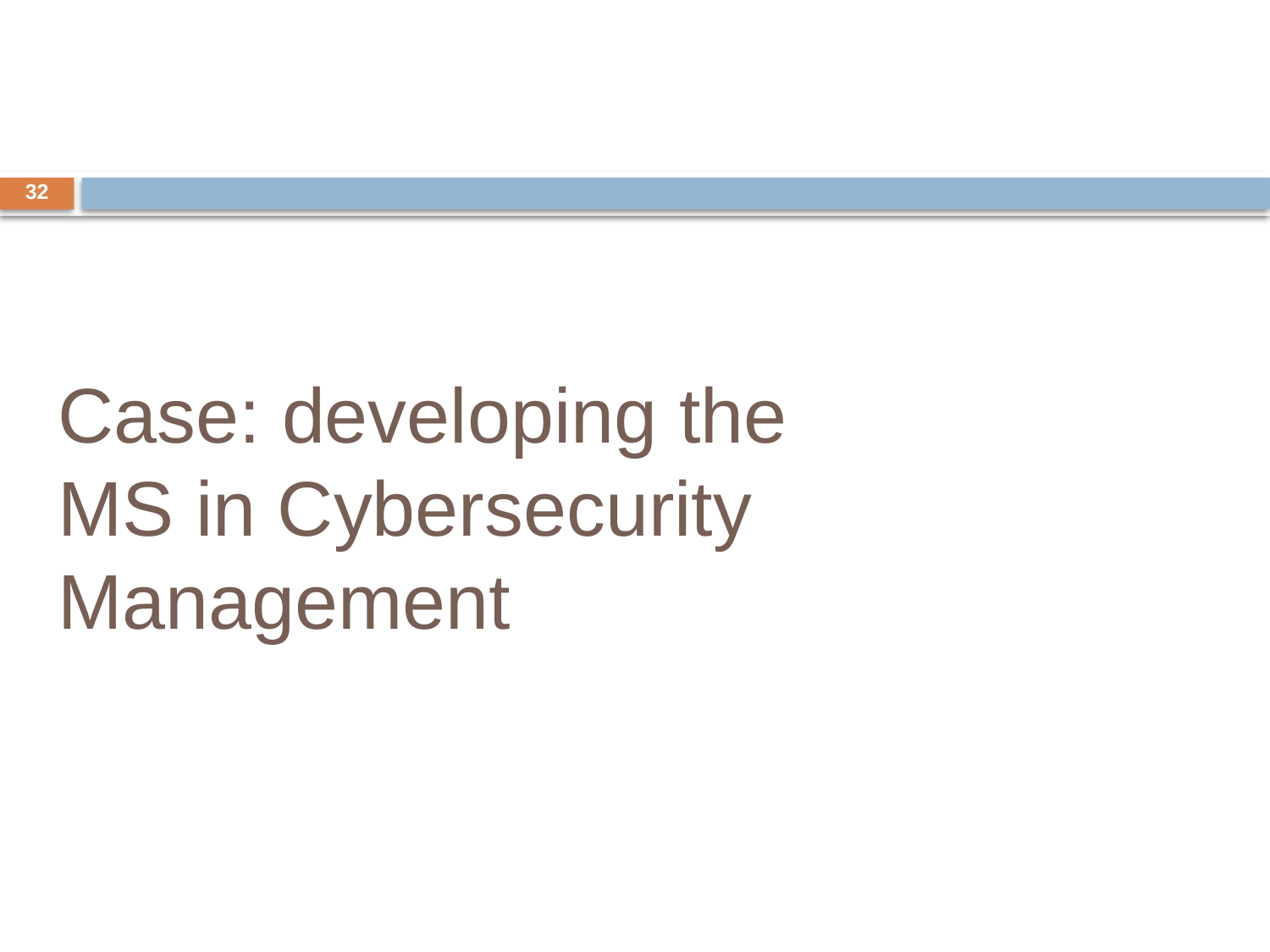

32
# Case: developing the MS in Cybersecurity Management